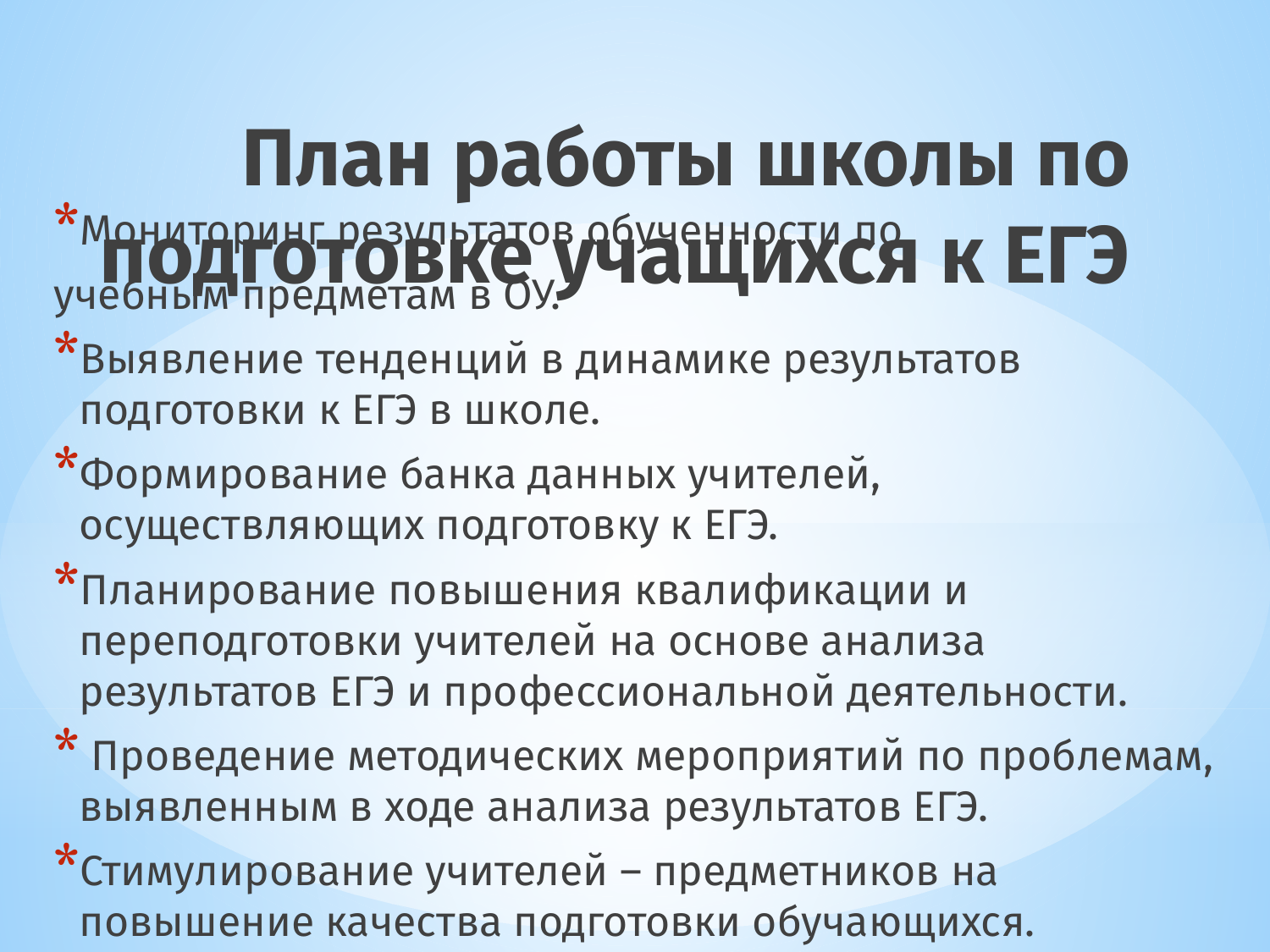

План работы школы по подготовке учащихся к ЕГЭ
Мониторинг результатов обученности по
учебным предметам в ОУ.
Выявление тенденций в динамике результатов подготовки к ЕГЭ в школе.
Формирование банка данных учителей, осуществляющих подготовку к ЕГЭ.
Планирование повышения квалификации и переподготовки учителей на основе анализа результатов ЕГЭ и профессиональной деятельности.
 Проведение методических мероприятий по проблемам, выявленным в ходе анализа результатов ЕГЭ.
Стимулирование учителей – предметников на повышение качества подготовки обучающихся.